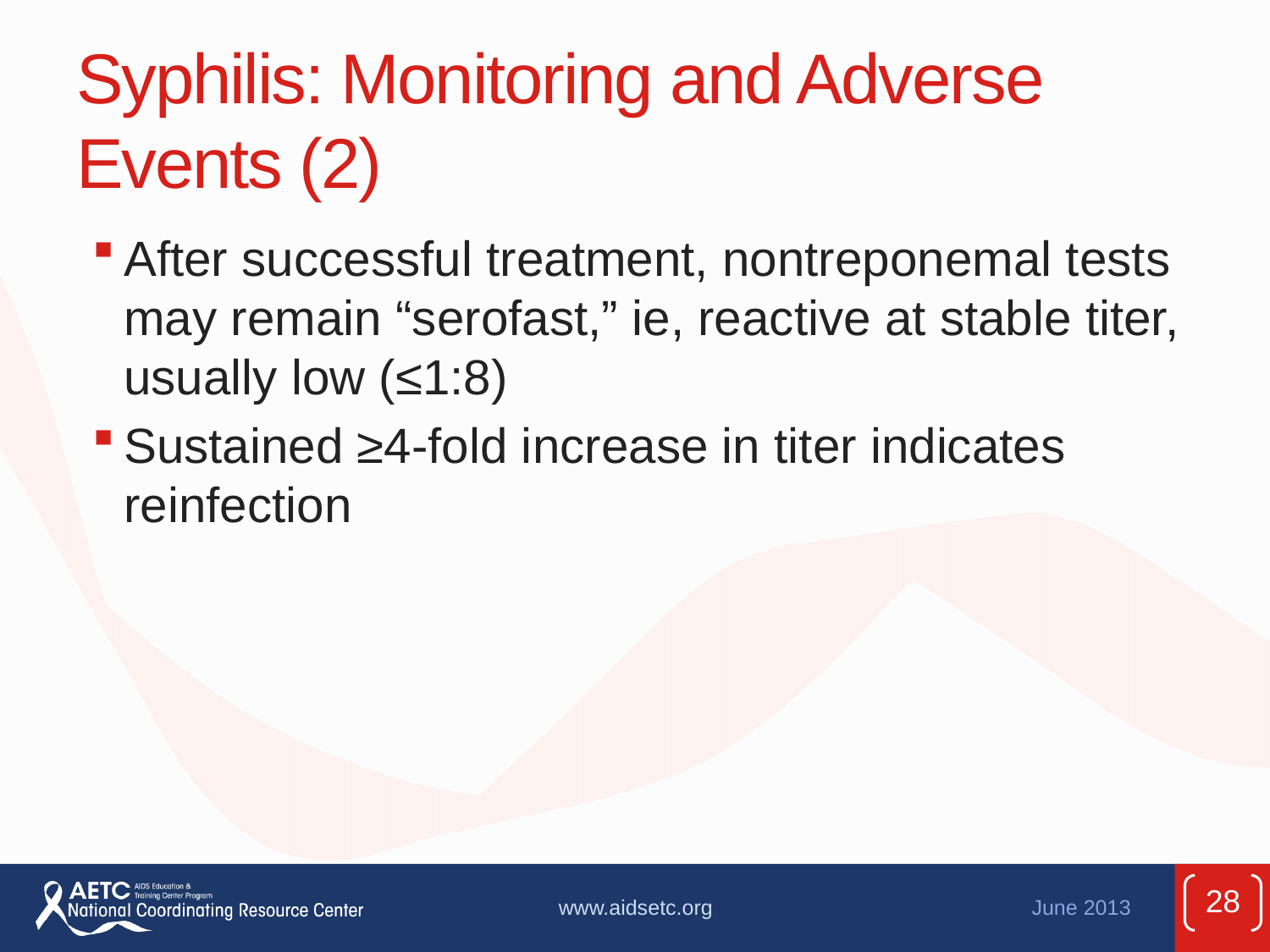

# Syphilis: Monitoring and Adverse Events (2)
After successful treatment, nontreponemal tests may remain “serofast,” ie, reactive at stable titer, usually low (≤1:8)
Sustained ≥4-fold increase in titer indicates reinfection
28
www.aidsetc.org
June 2013